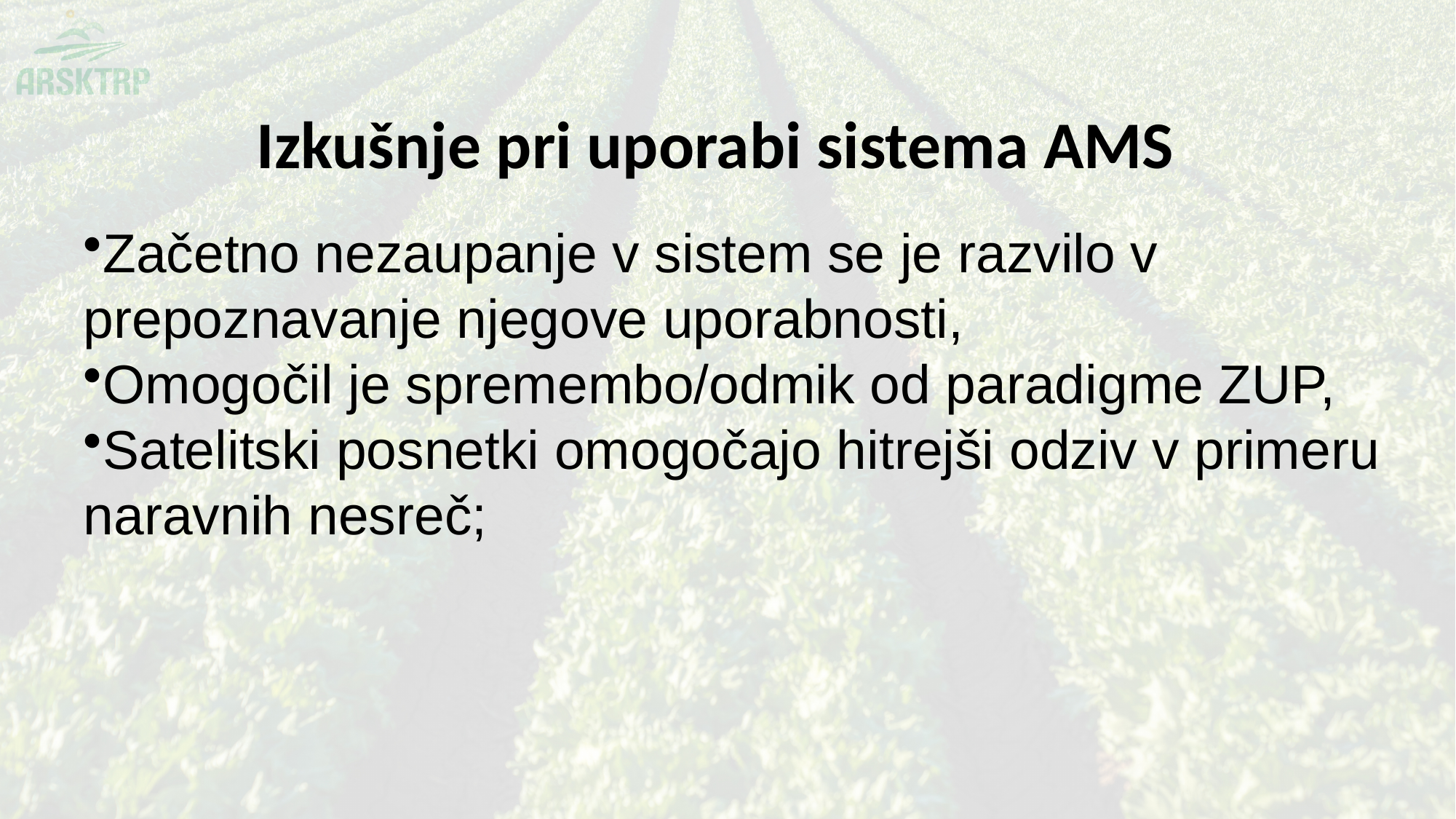

Izkušnje pri uporabi sistema AMS
Začetno nezaupanje v sistem se je razvilo v prepoznavanje njegove uporabnosti,
Omogočil je spremembo/odmik od paradigme ZUP,
Satelitski posnetki omogočajo hitrejši odziv v primeru naravnih nesreč;